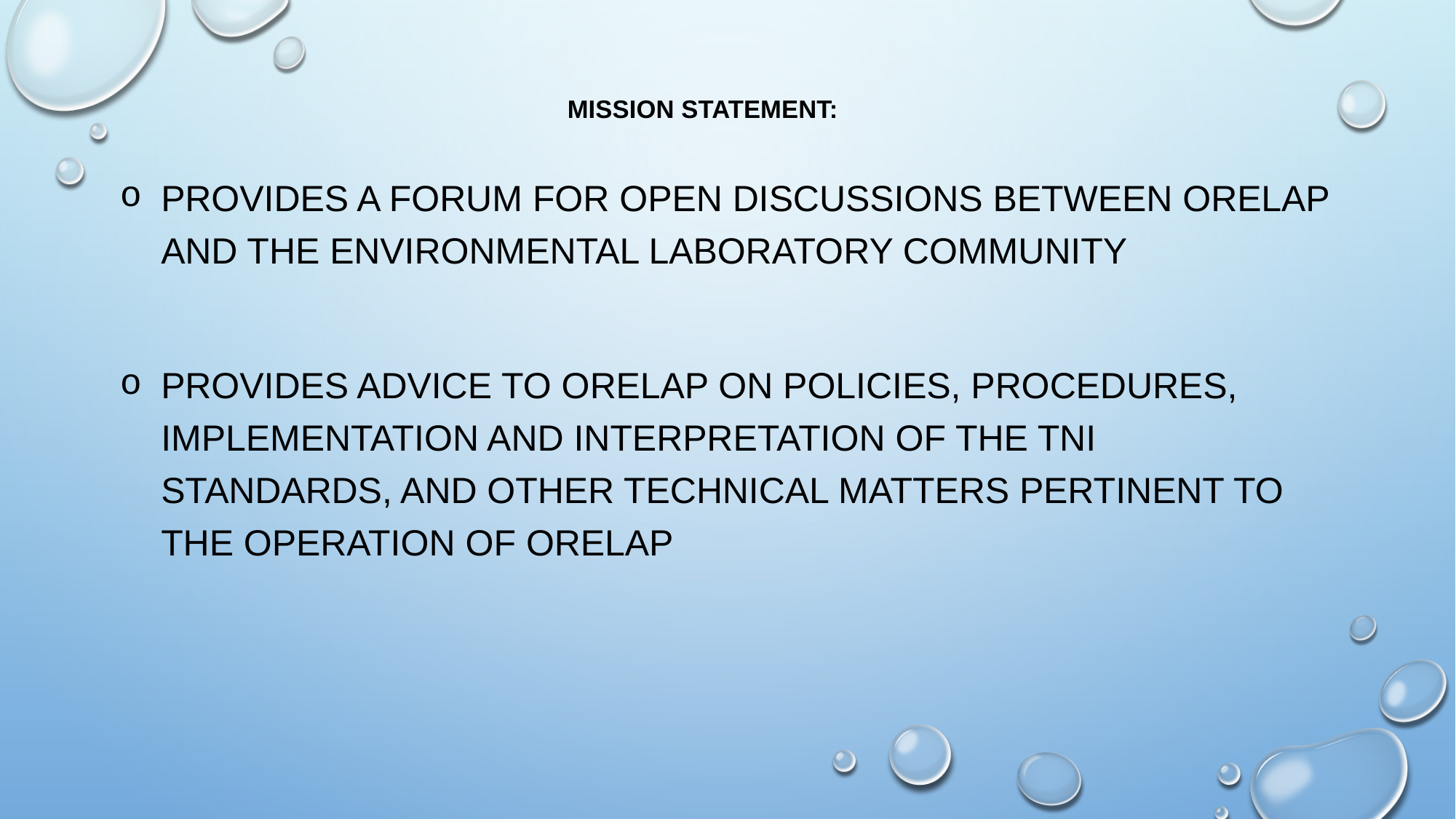

# Mission Statement:
provides a forum for open discussions between ORELAP and the environmental laboratory community

provides advice to ORELAP on policies, procedures, implementation and interpretation of the TNI Standards, and other technical matters pertinent to the operation of ORELAP